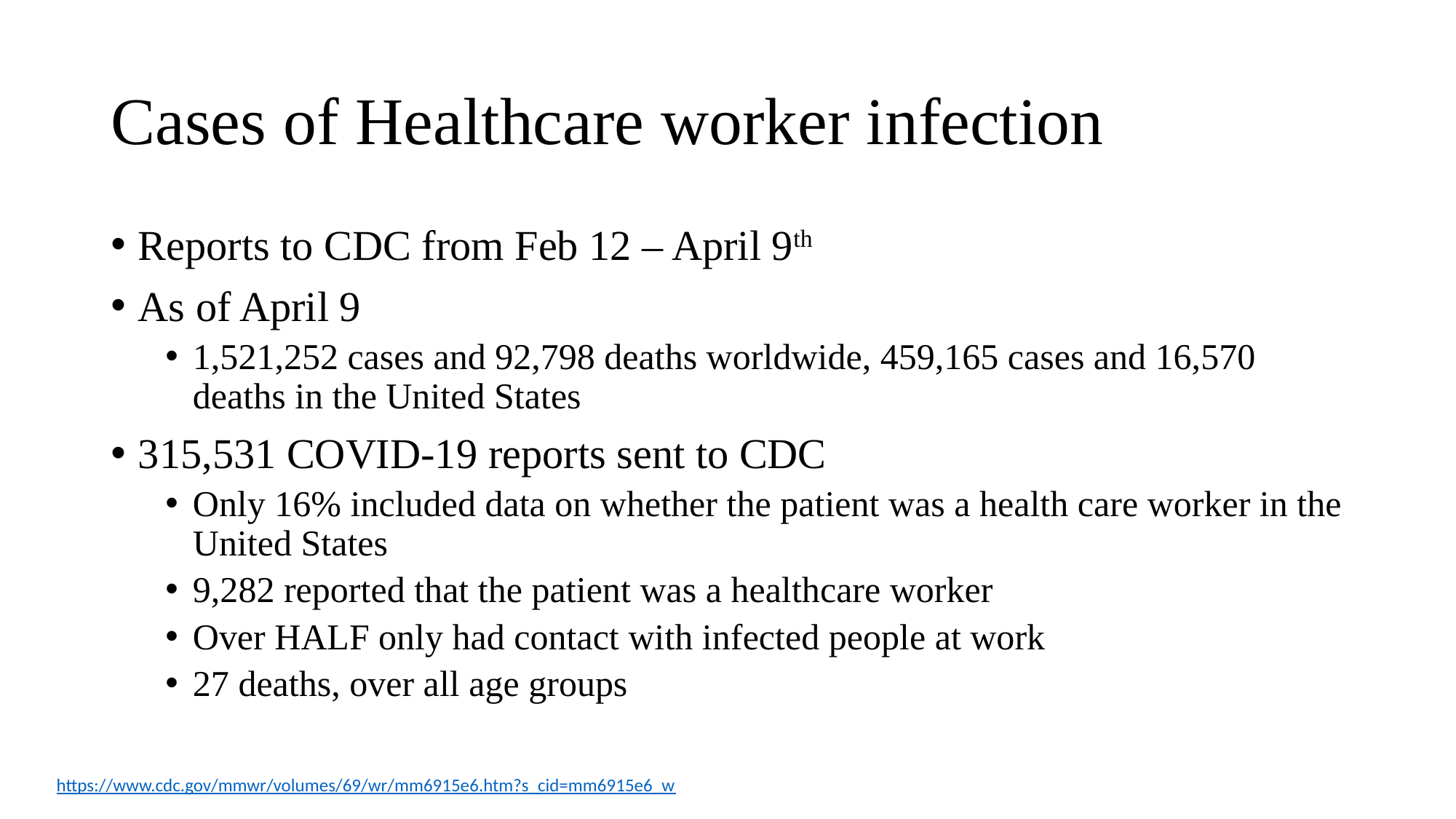

# Cases of Healthcare worker infection
Reports to CDC from Feb 12 – April 9th
As of April 9
1,521,252 cases and 92,798 deaths worldwide, 459,165 cases and 16,570 deaths in the United States
315,531 COVID-19 reports sent to CDC
Only 16% included data on whether the patient was a health care worker in the United States
9,282 reported that the patient was a healthcare worker
Over HALF only had contact with infected people at work
27 deaths, over all age groups

https://www.cdc.gov/mmwr/volumes/69/wr/mm6915e6.htm?s_cid=mm6915e6_w